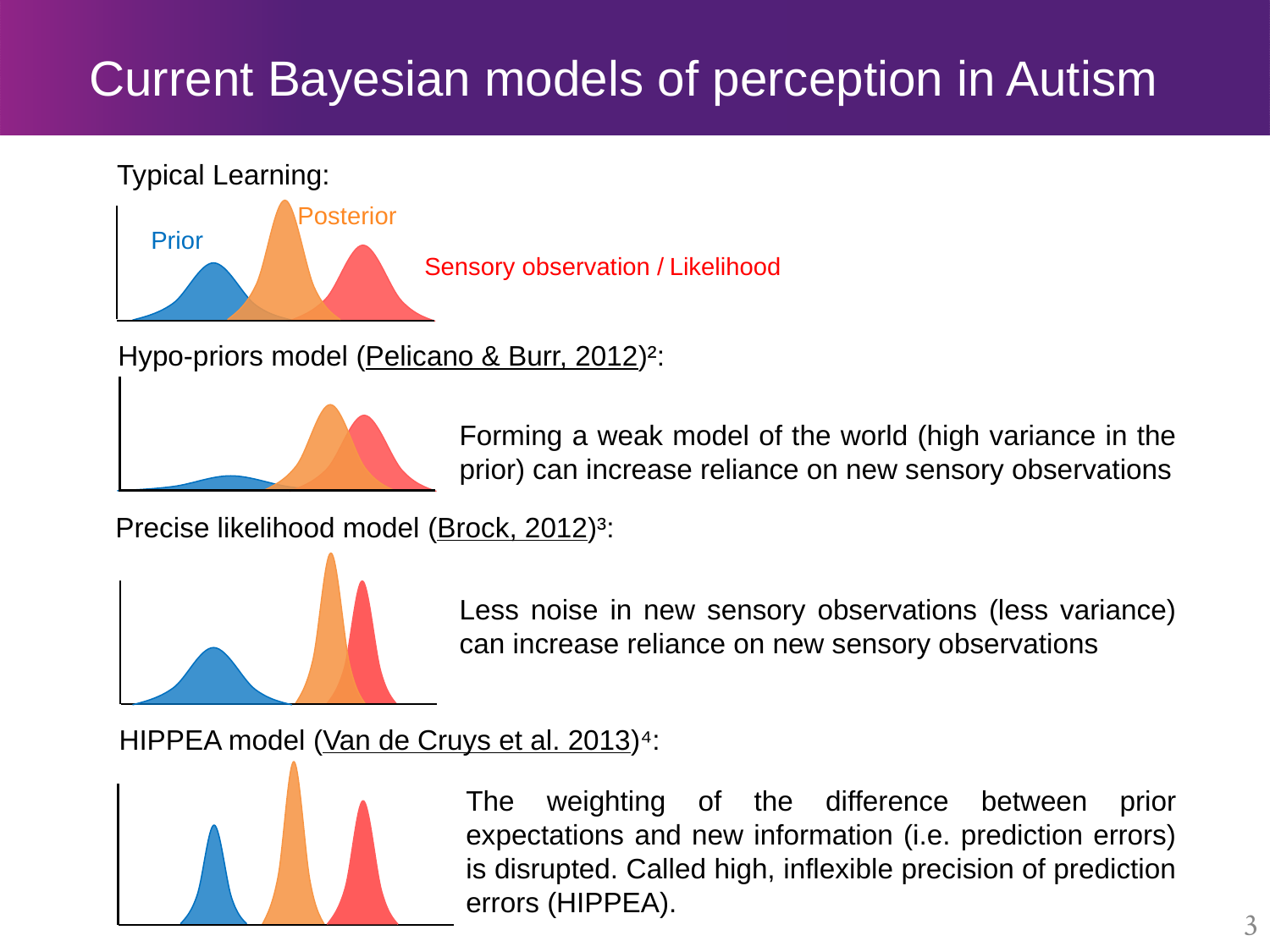

Current Bayesian models of perception in Autism
Typical Learning:
Posterior

Prior
Sensory observation / Likelihood
Hypo-priors model (Pelicano & Burr, 2012)²:

Forming a weak model of the world (high variance in the prior) can increase reliance on new sensory observations

Precise likelihood model (Brock, 2012)³:

Less noise in new sensory observations (less variance) can increase reliance on new sensory observations
HIPPEA model (Van de Cruys et al. 2013)⁴:

The weighting of the difference between prior expectations and new information (i.e. prediction errors) is disrupted. Called high, inflexible precision of prediction errors (HIPPEA).
3